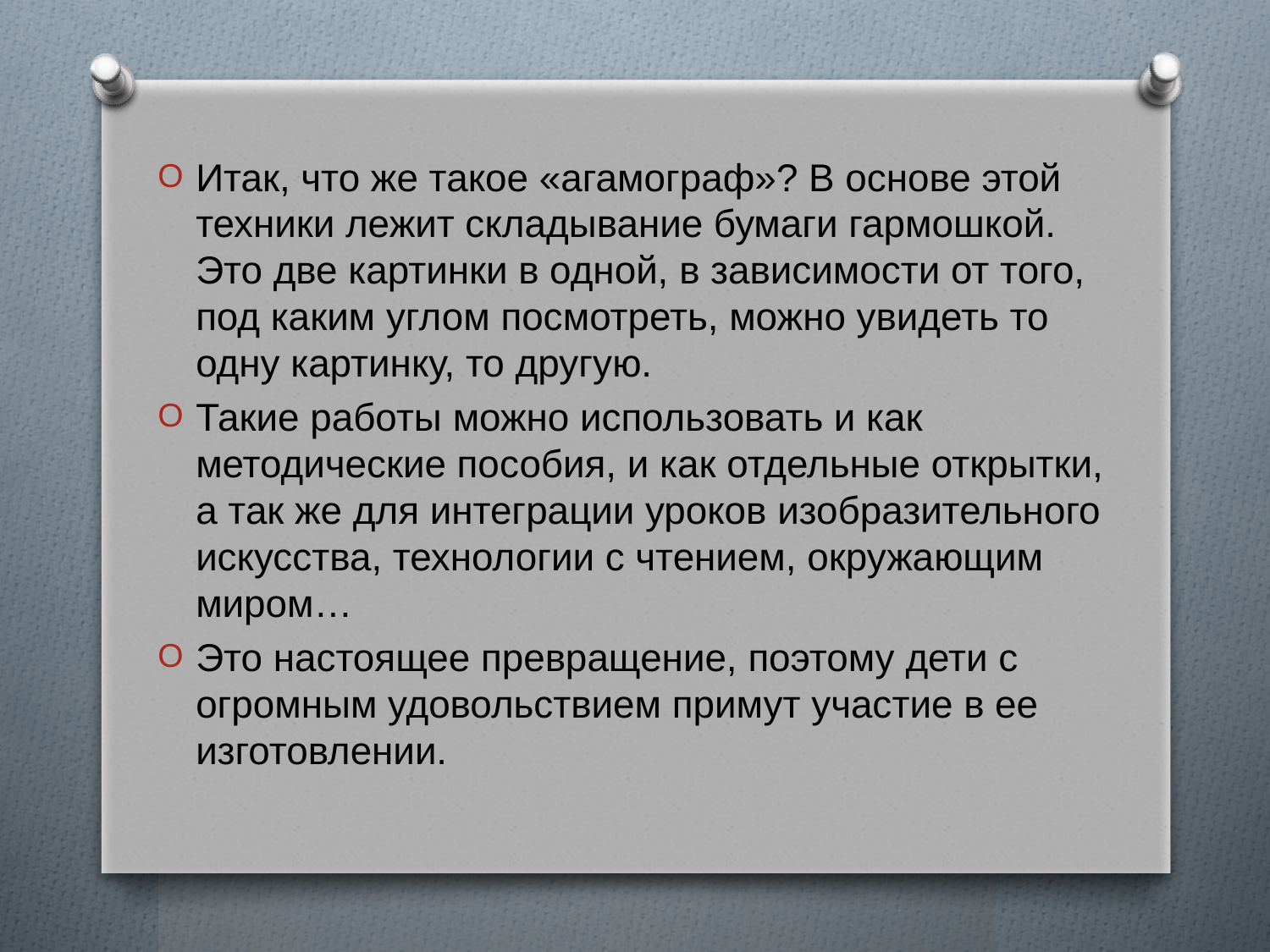

Итак, что же такое «агамограф»? В основе этой техники лежит складывание бумаги гармошкой. Это две картинки в одной, в зависимости от того, под каким углом посмотреть, можно увидеть то одну картинку, то другую.
Такие работы можно использовать и как методические пособия, и как отдельные открытки, а так же для интеграции уроков изобразительного искусства, технологии с чтением, окружающим миром…
Это настоящее превращение, поэтому дети с огромным удовольствием примут участие в ее изготовлении.